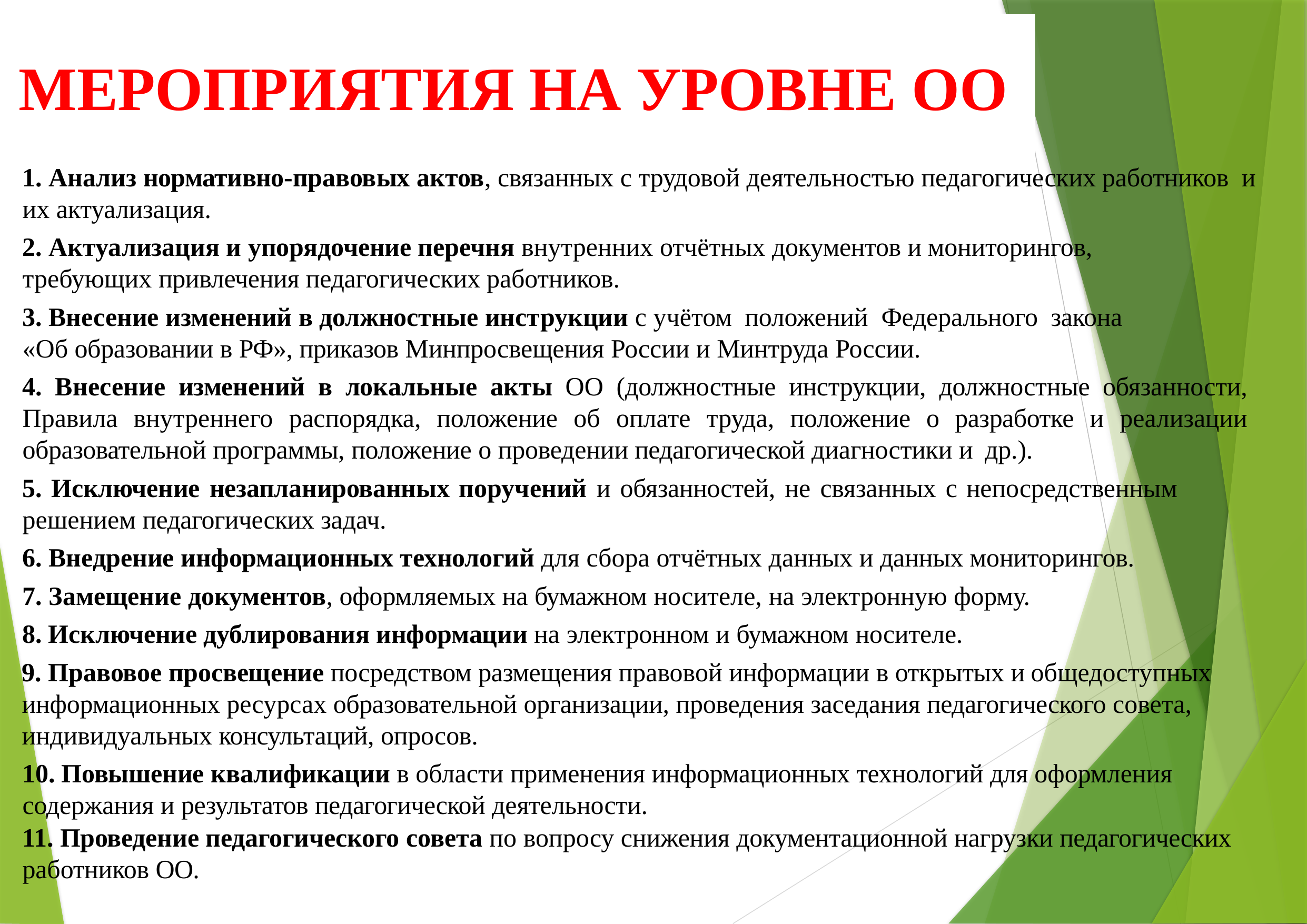

# МЕРОПРИЯТИЯ НА УРОВНЕ ОО
1. Анализ нормативно-правовых актов, связанных с трудовой деятельностью педагогических работников  и их актуализация.
2. Актуализация и упорядочение перечня внутренних отчётных документов и мониторингов, требующих привлечения педагогических работников.
3. Внесение изменений в должностные инструкции с учётом  положений  Федерального  закона «Об образовании в РФ», приказов Минпросвещения России и Минтруда России.
4. Внесение изменений в локальные акты ОО (должностные инструкции, должностные обязанности, Правила внутреннего распорядка, положение об оплате труда, положение о разработке и реализации образовательной программы, положение о проведении педагогической диагностики и др.).
5. Исключение незапланированных поручений и обязанностей, не связанных с непосредственным решением педагогических задач.
6. Внедрение информационных технологий для сбора отчётных данных и данных мониторингов.
7. Замещение документов, оформляемых на бумажном носителе, на электронную форму.
8. Исключение дублирования информации на электронном и бумажном носителе.
9. Правовое просвещение посредством размещения правовой информации в открытых и общедоступных информационных ресурсах образовательной организации, проведения заседания педагогического совета, индивидуальных консультаций, опросов.
10. Повышение квалификации в области применения информационных технологий для оформления содержания и результатов педагогической деятельности.
11. Проведение педагогического совета по вопросу снижения документационной нагрузки педагогических работников ОО.